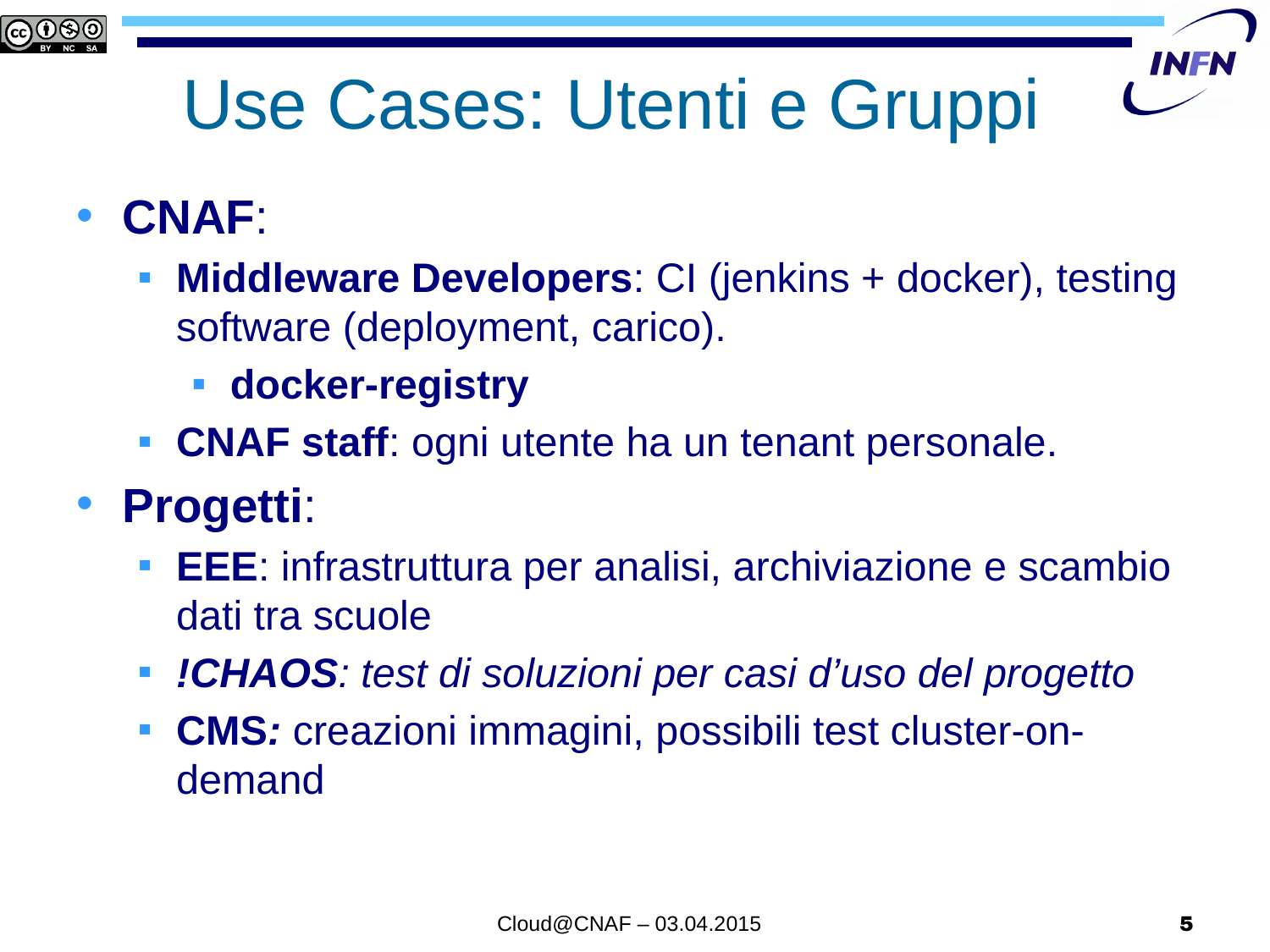

# Use Cases: Utenti e Gruppi
CNAF:
Middleware Developers: CI (jenkins + docker), testing software (deployment, carico).
docker-registry
CNAF staff: ogni utente ha un tenant personale.
Progetti:
EEE: infrastruttura per analisi, archiviazione e scambio dati tra scuole
!CHAOS: test di soluzioni per casi d’uso del progetto
CMS: creazioni immagini, possibili test cluster-on-demand
Cloud@CNAF – 03.04.2015
5